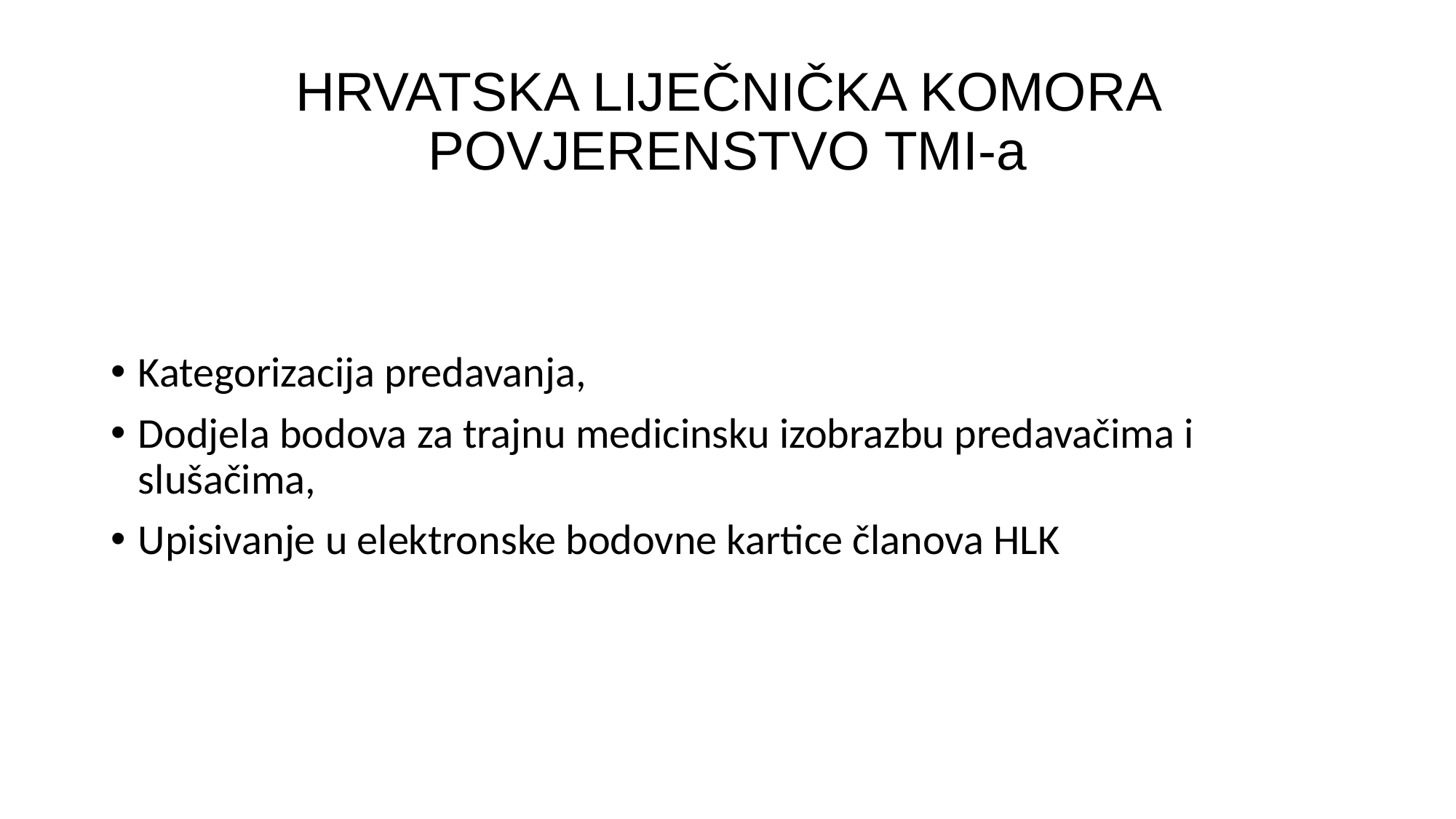

# HRVATSKA LIJEČNIČKA KOMORA POVJERENSTVO TMI-a

Kategorizacija predavanja,
Dodjela bodova za trajnu medicinsku izobrazbu predavačima i slušačima,
Upisivanje u elektronske bodovne kartice članova HLK